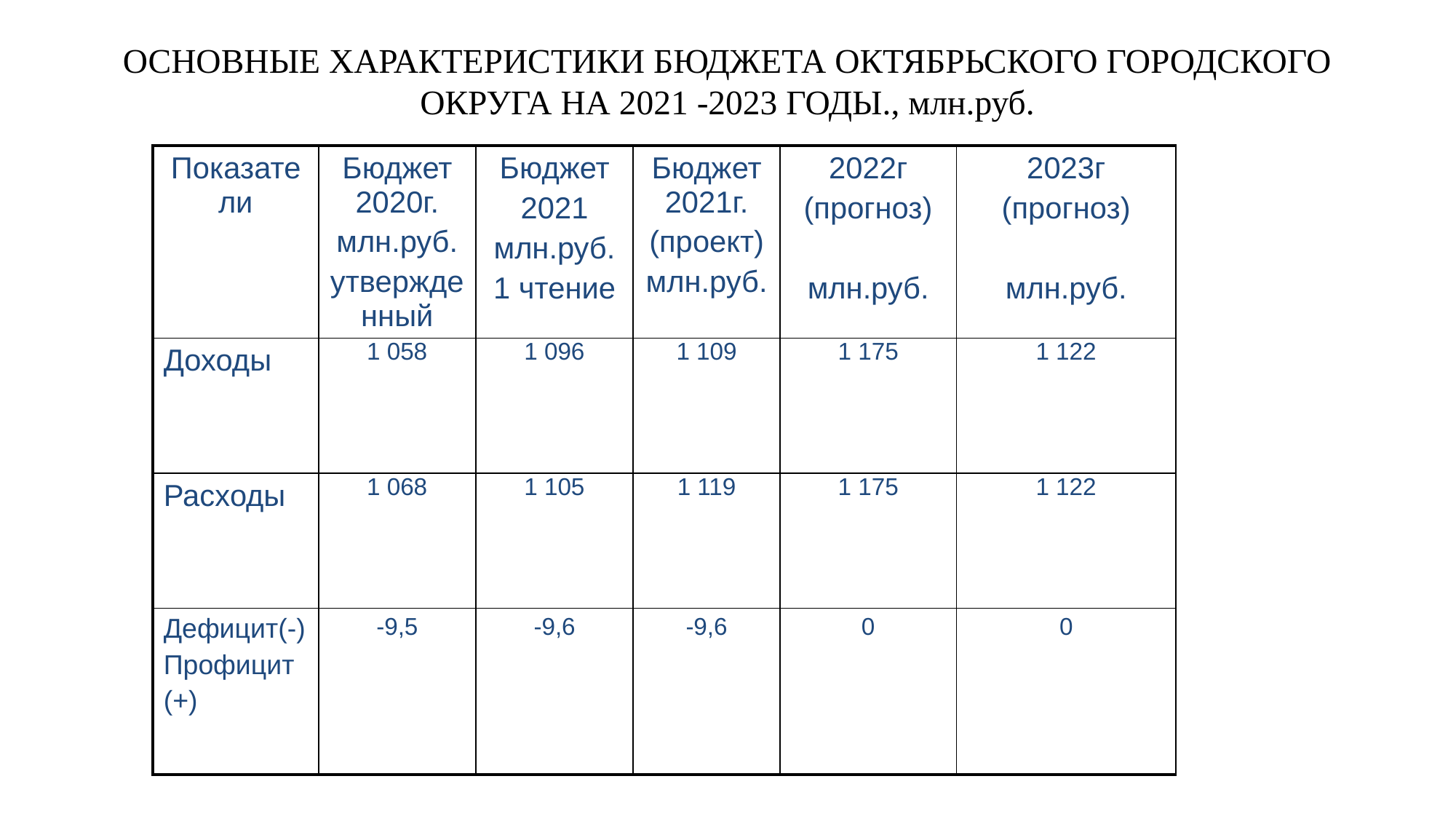

# ОСНОВНЫЕ ХАРАКТЕРИСТИКИ БЮДЖЕТА ОКТЯБРЬСКОГО ГОРОДСКОГО ОКРУГА НА 2021 -2023 ГОДЫ., млн.руб.
| Показатели | Бюджет 2020г. млн.руб. утвержденный | Бюджет 2021 млн.руб. 1 чтение | Бюджет 2021г. (проект) млн.руб. | 2022г (прогноз) млн.руб. | 2023г (прогноз) млн.руб. |
| --- | --- | --- | --- | --- | --- |
| Доходы | 1 058 | 1 096 | 1 109 | 1 175 | 1 122 |
| Расходы | 1 068 | 1 105 | 1 119 | 1 175 | 1 122 |
| Дефицит(-) Профицит (+) | -9,5 | -9,6 | -9,6 | 0 | 0 |